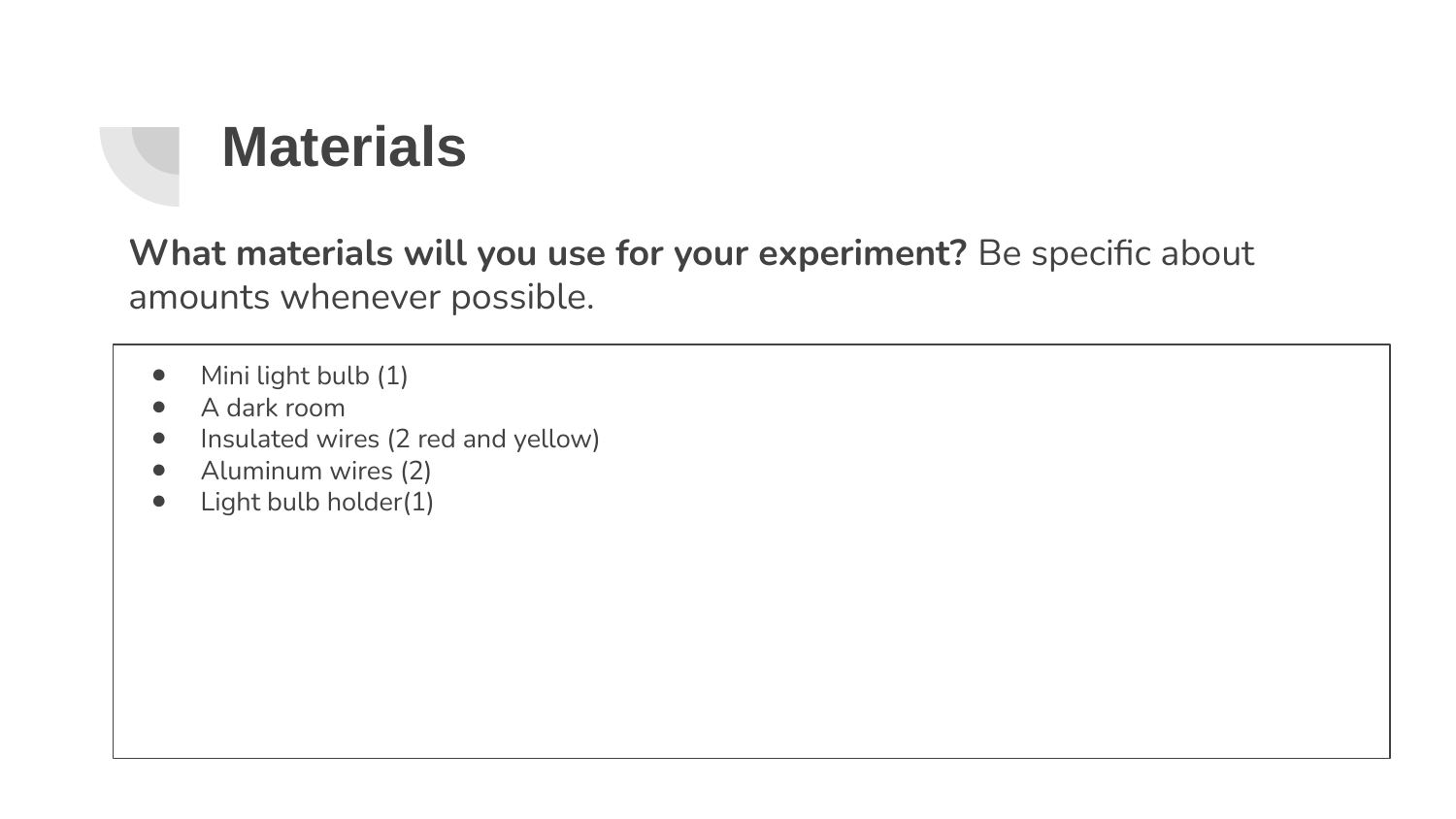

# Materials
What materials will you use for your experiment? Be specific about amounts whenever possible.
Mini light bulb (1)
A dark room
Insulated wires (2 red and yellow)
Aluminum wires (2)
Light bulb holder(1)